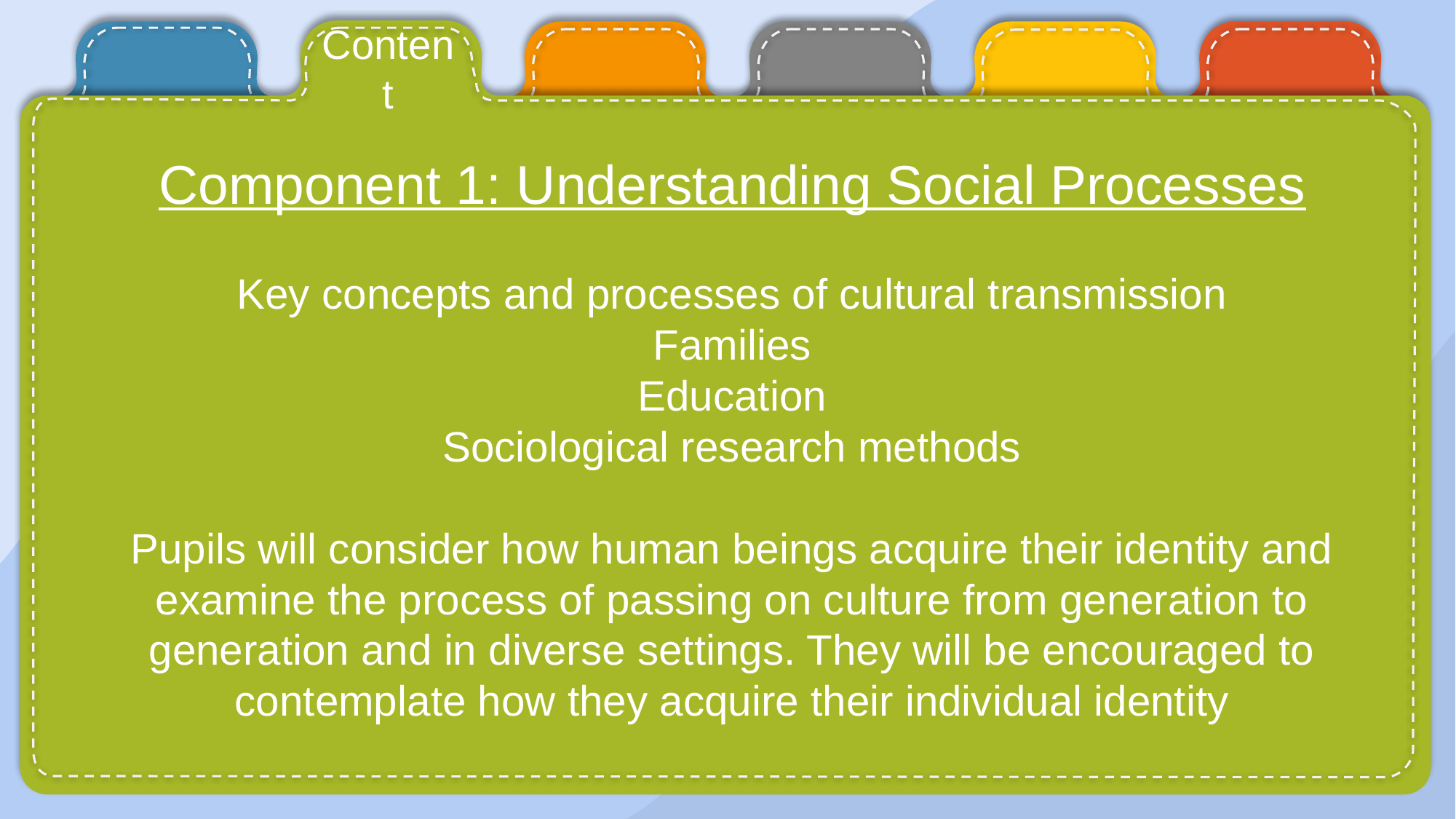

Content
Component 1: Understanding Social Processes

Key concepts and processes of cultural transmission
Families
Education
Sociological research methods

Pupils will consider how human beings acquire their identity and examine the process of passing on culture from generation to generation and in diverse settings. They will be encouraged to contemplate how they acquire their individual identity